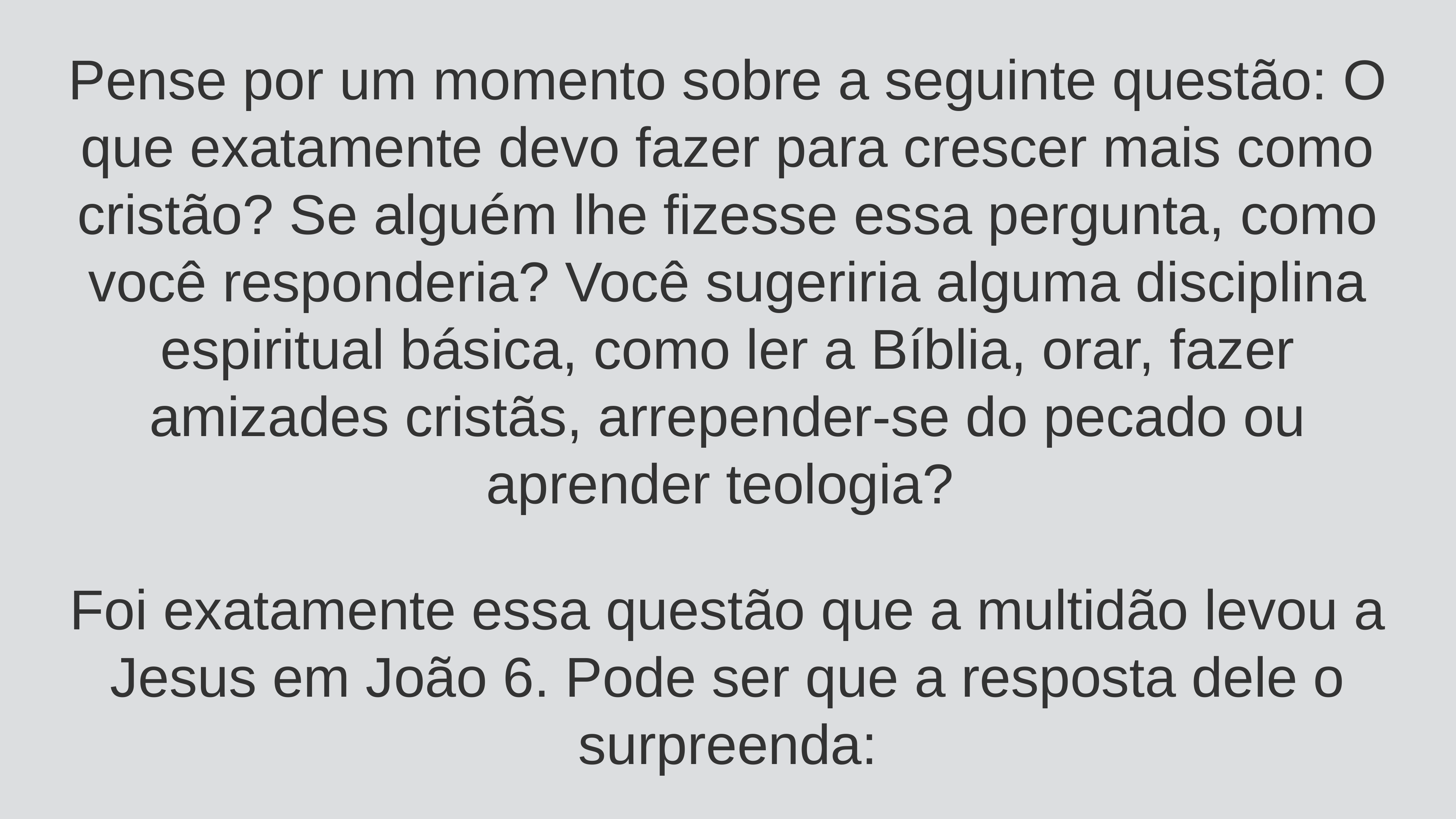

Pense por um momento sobre a seguinte questão: O que exatamente devo fazer para crescer mais como cristão? Se alguém lhe fizesse essa pergunta, como você responderia? Você sugeriria alguma disciplina espiritual básica, como ler a Bíblia, orar, fazer amizades cristãs, arrepender-se do pecado ou aprender teologia?
Foi exatamente essa questão que a multidão levou a Jesus em João 6. Pode ser que a resposta dele o surpreenda: